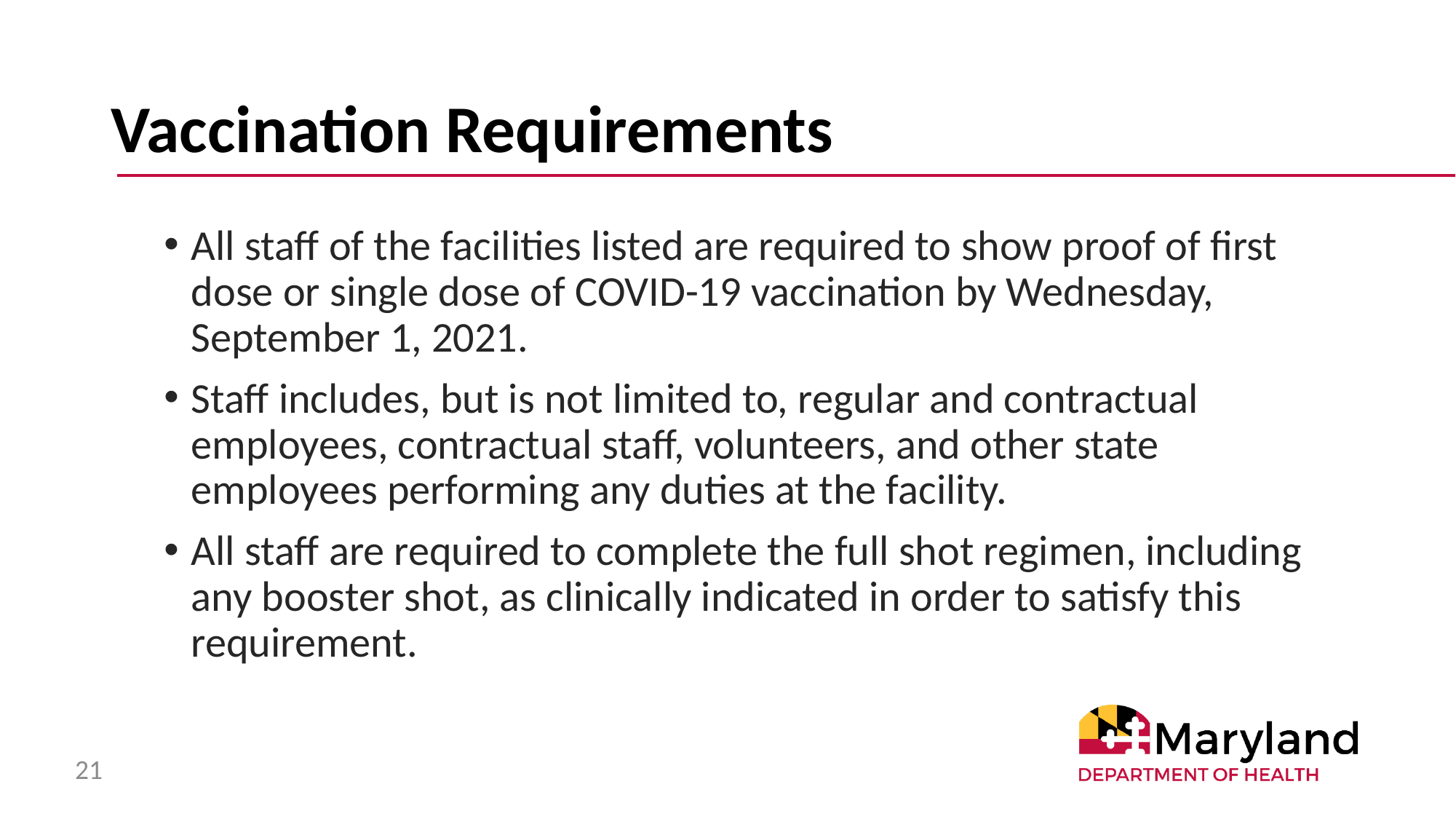

# Vaccination Requirements
All staff of the facilities listed are required to show proof of first dose or single dose of COVID-19 vaccination by Wednesday, September 1, 2021.
Staff includes, but is not limited to, regular and contractual employees, contractual staff, volunteers, and other state employees performing any duties at the facility.
All staff are required to complete the full shot regimen, including any booster shot, as clinically indicated in order to satisfy this requirement.
21